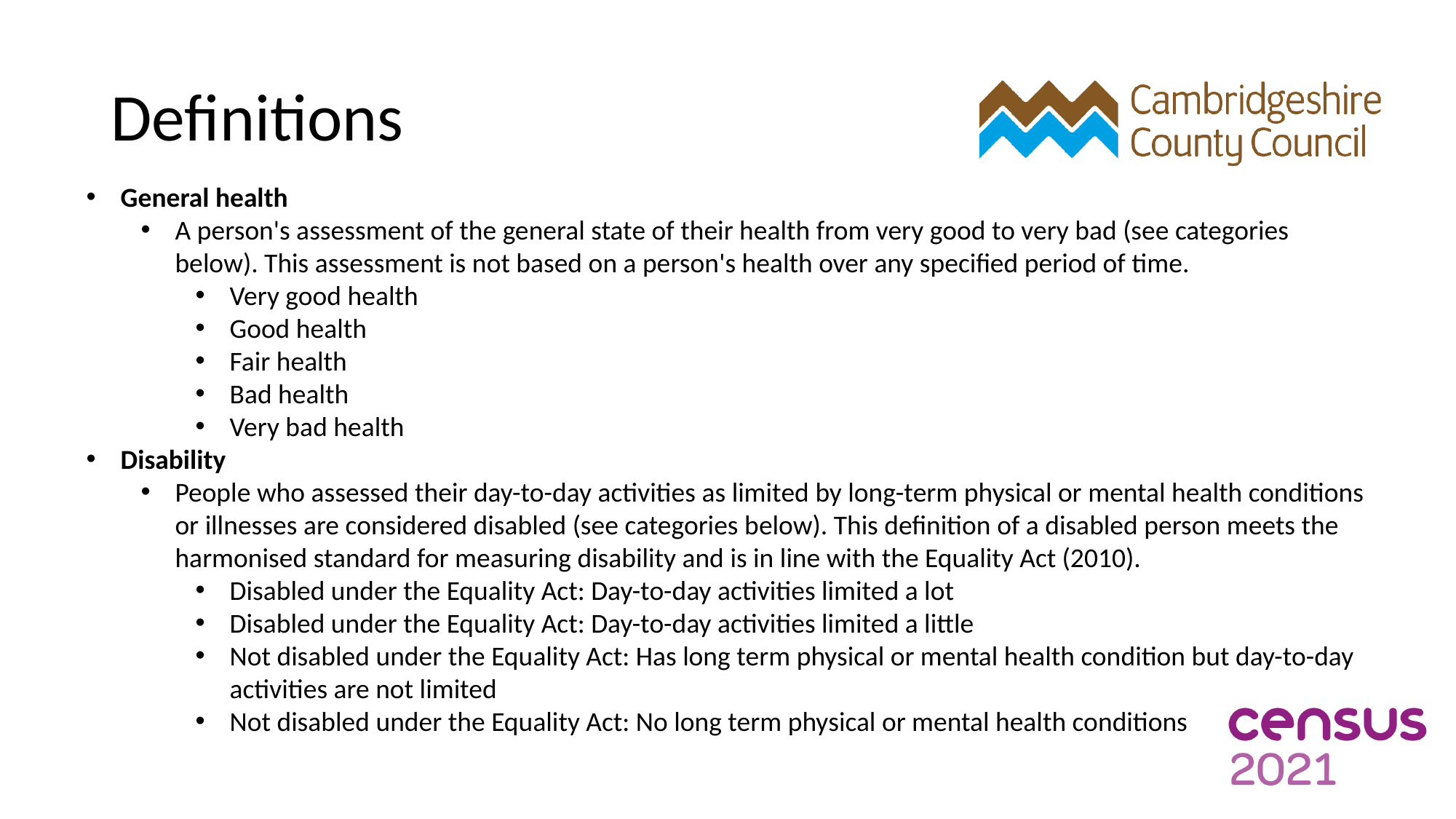

# Definitions
General health
A person's assessment of the general state of their health from very good to very bad (see categories below). This assessment is not based on a person's health over any specified period of time.
Very good health
Good health
Fair health
Bad health
Very bad health
Disability
People who assessed their day-to-day activities as limited by long-term physical or mental health conditions or illnesses are considered disabled (see categories below). This definition of a disabled person meets the harmonised standard for measuring disability and is in line with the Equality Act (2010).
Disabled under the Equality Act: Day-to-day activities limited a lot
Disabled under the Equality Act: Day-to-day activities limited a little
Not disabled under the Equality Act: Has long term physical or mental health condition but day-to-day activities are not limited
Not disabled under the Equality Act: No long term physical or mental health conditions